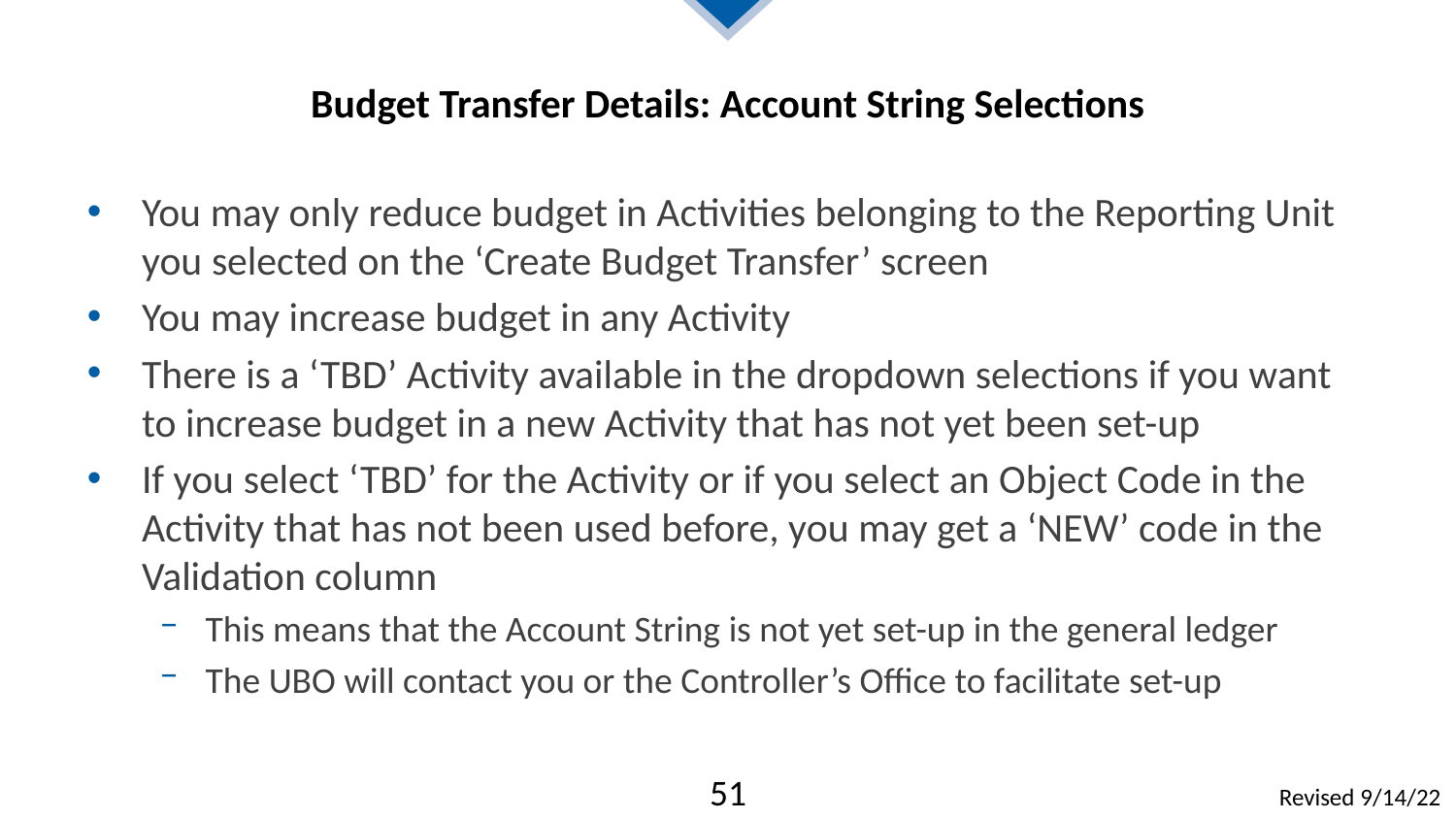

# Budget Transfer Details: Account String Selections
You may only reduce budget in Activities belonging to the Reporting Unit you selected on the ‘Create Budget Transfer’ screen
You may increase budget in any Activity
There is a ‘TBD’ Activity available in the dropdown selections if you want to increase budget in a new Activity that has not yet been set-up
If you select ‘TBD’ for the Activity or if you select an Object Code in the Activity that has not been used before, you may get a ‘NEW’ code in the Validation column
This means that the Account String is not yet set-up in the general ledger
The UBO will contact you or the Controller’s Office to facilitate set-up

51
Revised 9/14/22